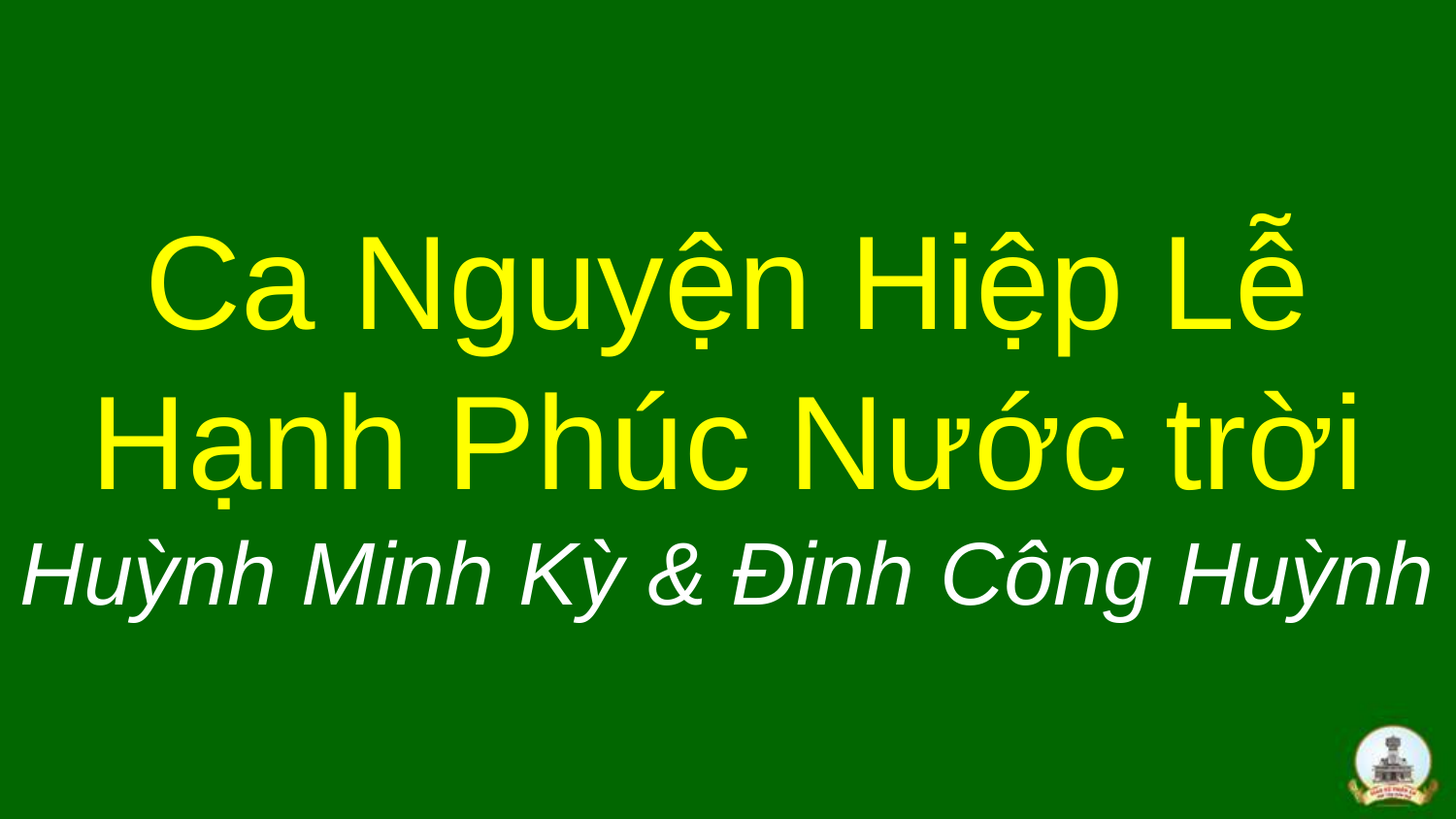

# Ca Nguyện Hiệp Lễ Hạnh Phúc Nước trời Huỳnh Minh Kỳ & Đinh Công Huỳnh